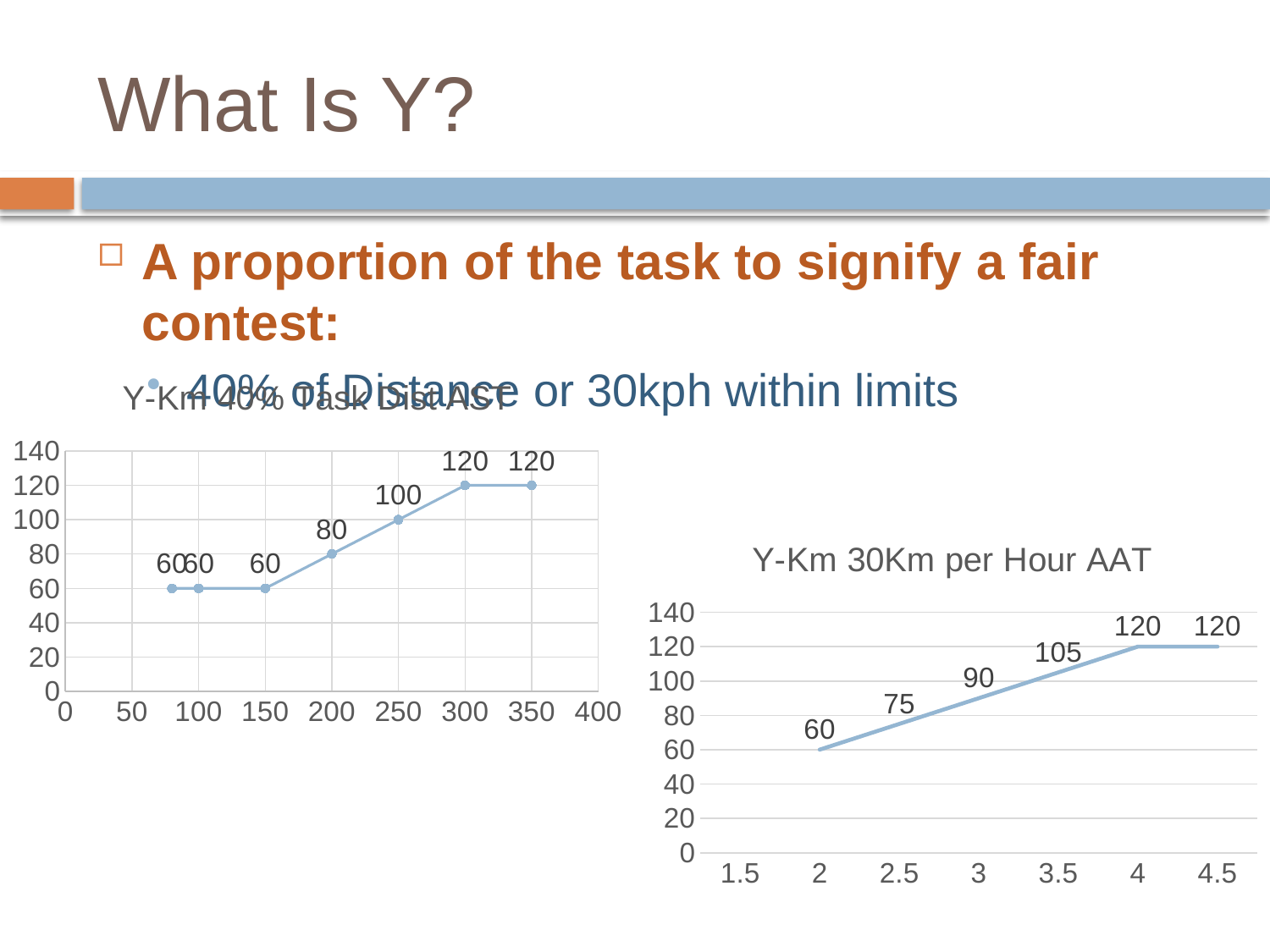

# What Is Y?
A proportion of the task to signify a fair contest:
40% of Distance or 30kph within limits

### Chart:

| Category | Y-Km 40% Task Dist AST |
|---|---|

### Chart:

| Category | Y-Km 30Km per Hour AAT |
|---|---|
| 1.5 | None |
| 2 | 60.0 |
| 2.5 | 75.0 |
| 3 | 90.0 |
| 3.5 | 105.0 |
| 4 | 120.0 |
| 4.5 | 120.0 |